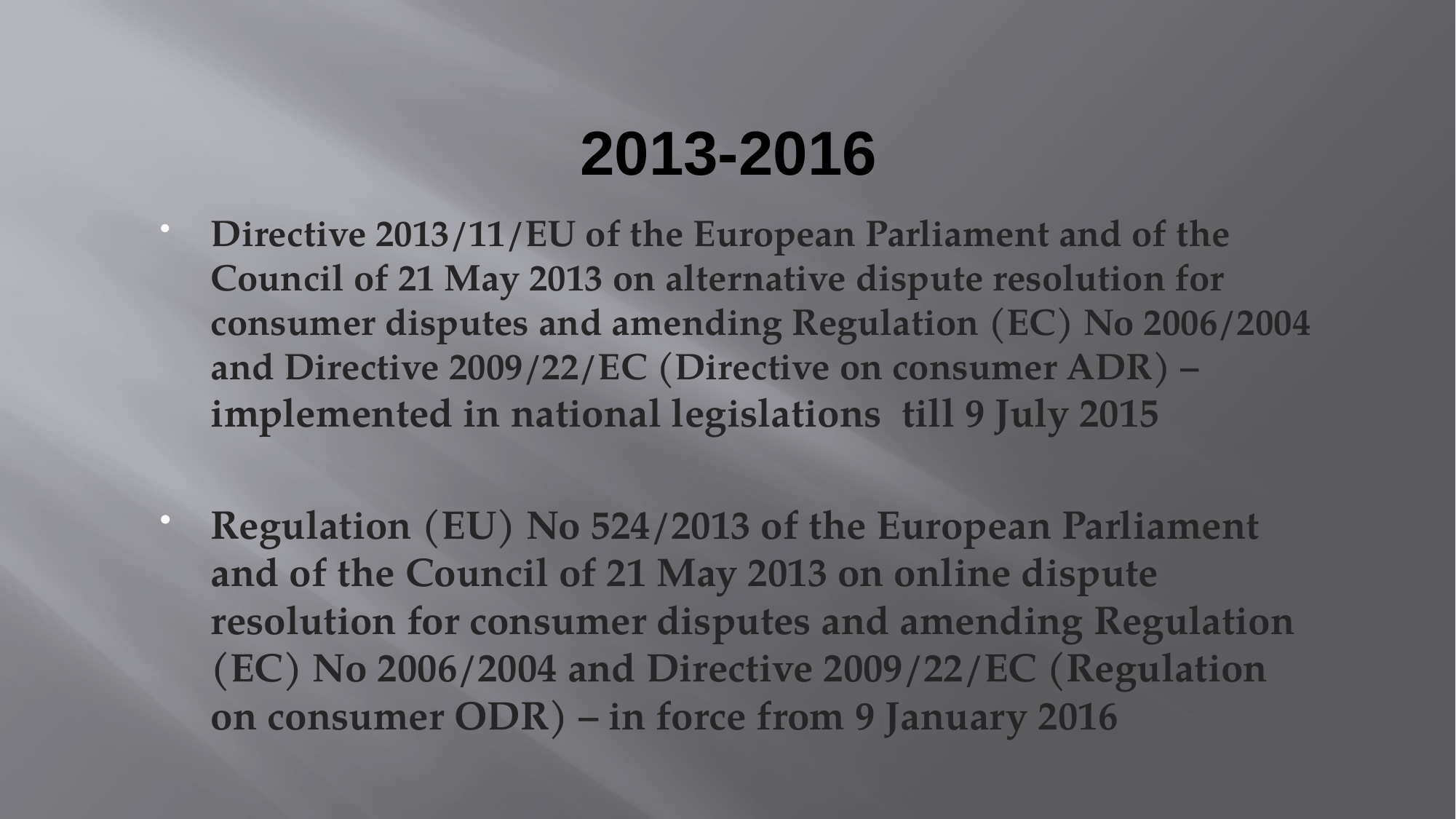

# 2013-2016
Directive 2013/11/EU of the European Parliament and of the Council of 21 May 2013 on alternative dispute resolution for consumer disputes and amending Regulation (EC) No 2006/2004 and Directive 2009/22/EC (Directive on consumer ADR) – implemented in national legislations  till 9 July 2015

Regulation (EU) No 524/2013 of the European Parliament and of the Council of 21 May 2013 on online dispute resolution for consumer disputes and amending Regulation (EC) No 2006/2004 and Directive 2009/22/EC (Regulation on consumer ODR) – in force from 9 January 2016